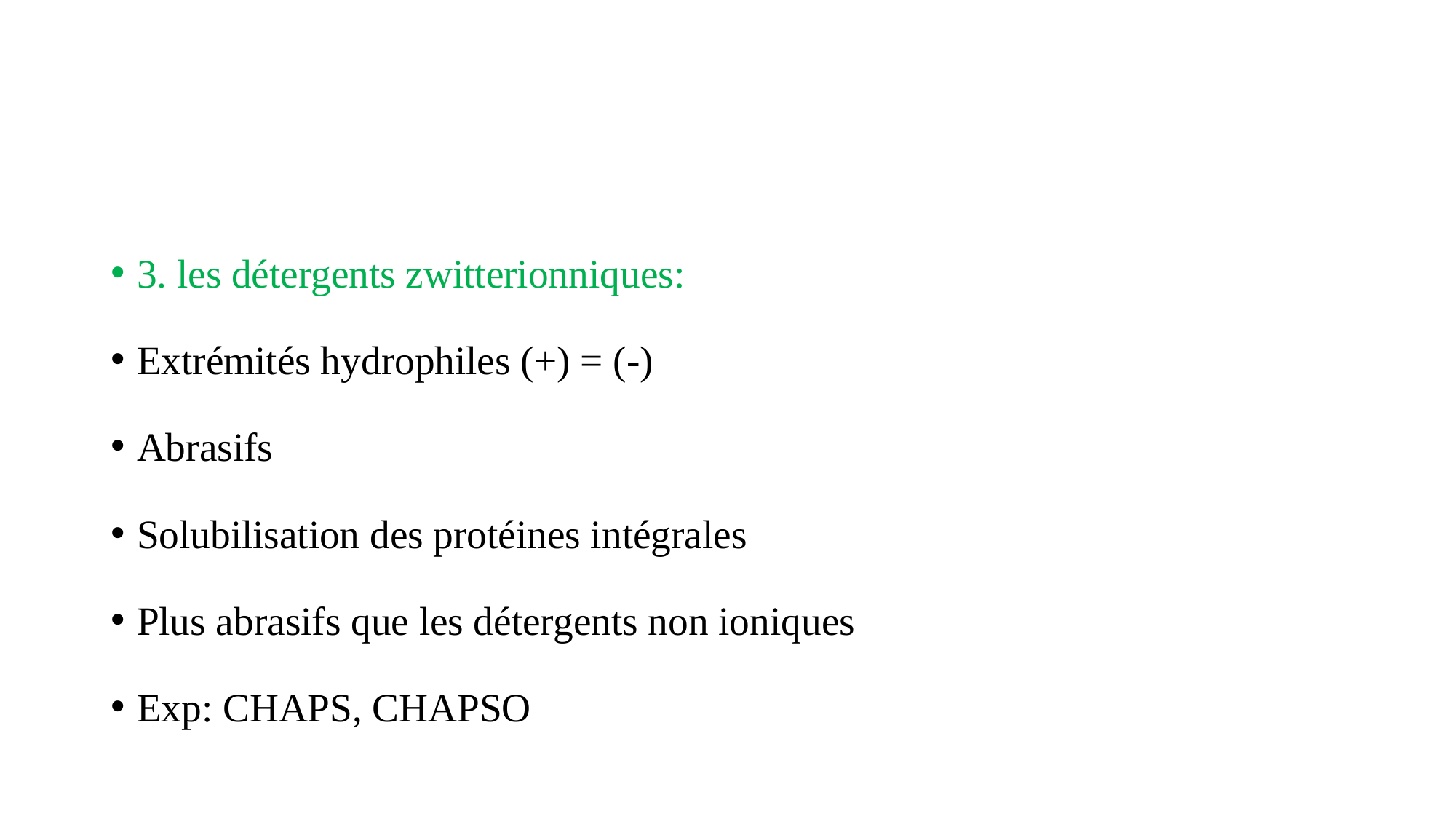

#
3. les détergents zwitterionniques:
Extrémités hydrophiles (+) = (-)
Abrasifs
Solubilisation des protéines intégrales
Plus abrasifs que les détergents non ioniques
Exp: CHAPS, CHAPSO